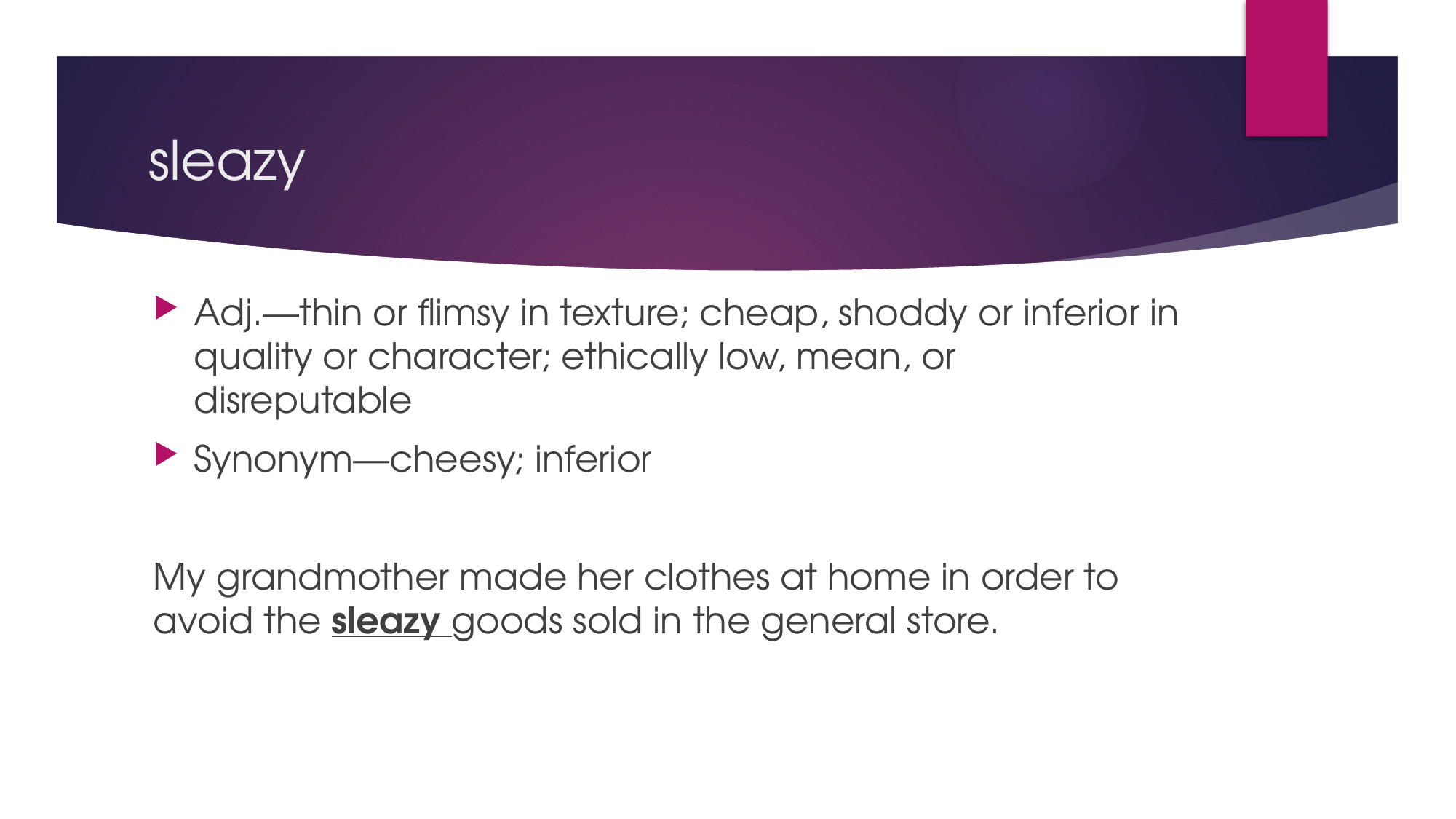

# sleazy
Adj.—thin or flimsy in texture; cheap, shoddy or inferior in quality or character; ethically low, mean, or disreputable
Synonym—cheesy; inferior

My grandmother made her clothes at home in order to avoid the sleazy goods sold in the general store.